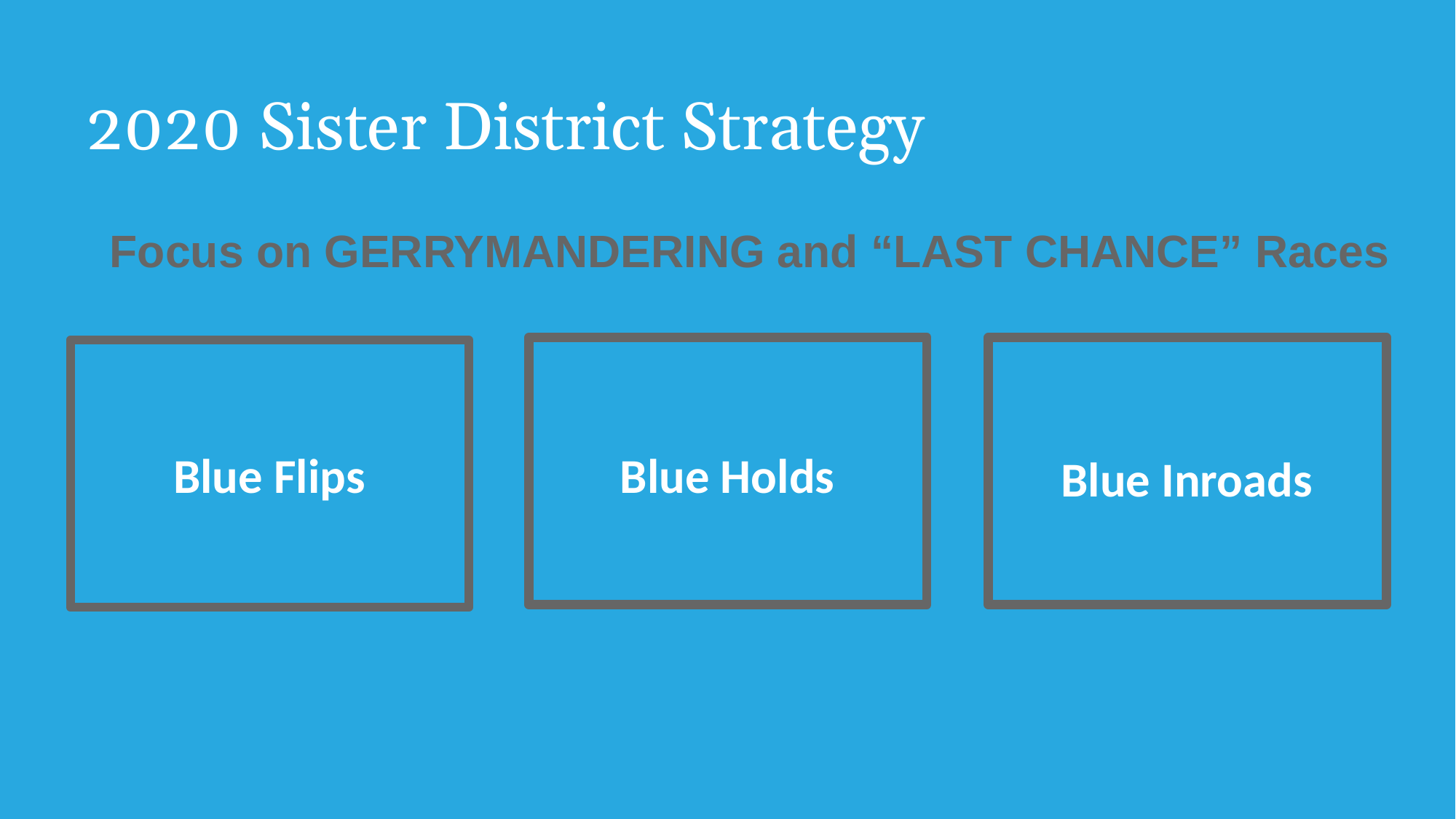

2020 Sister District Strategy
Focus on GERRYMANDERING and “LAST CHANCE” Races

Blue Flips
Blue Holds
Blue Inroads